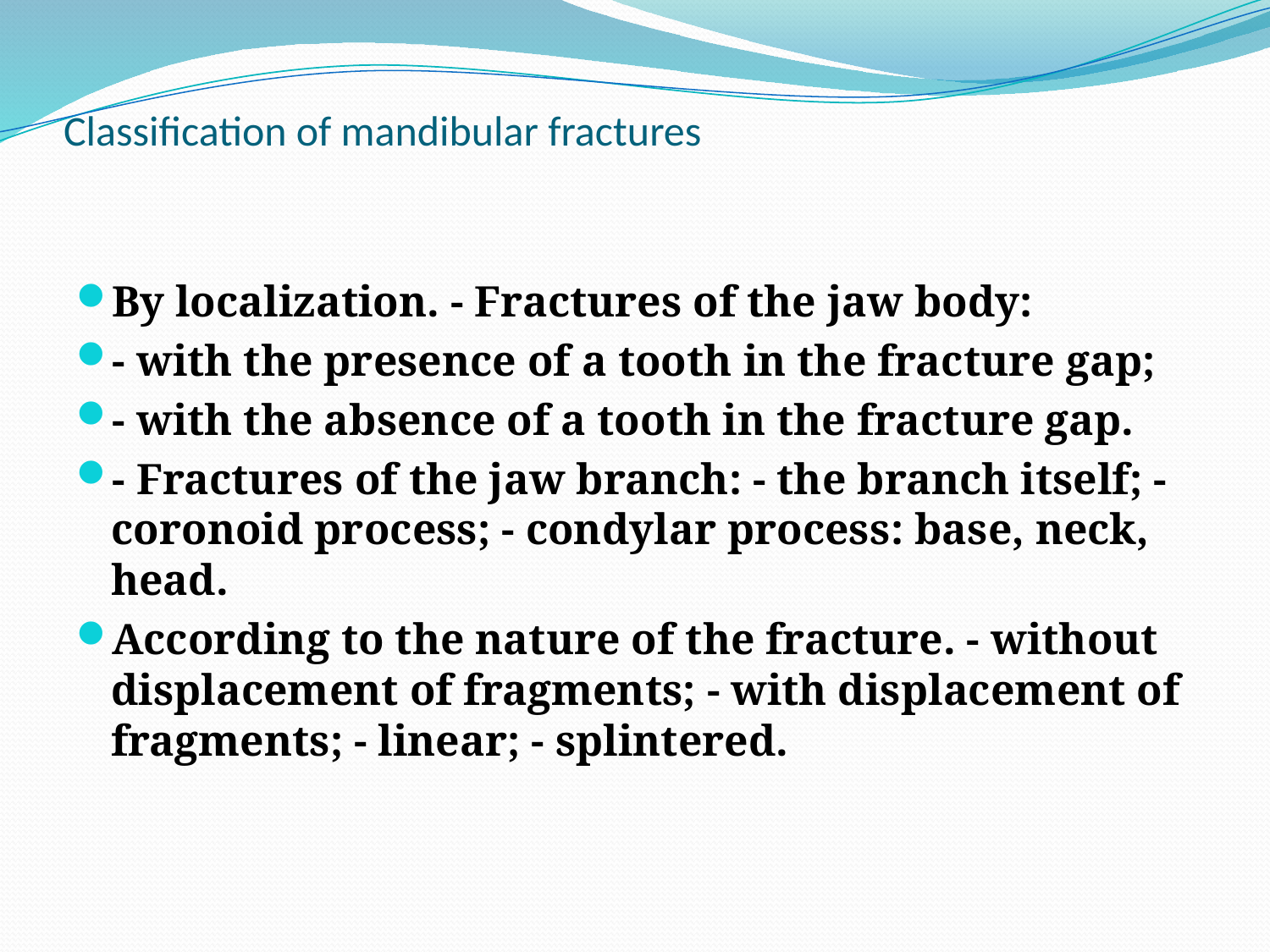

# Classification of mandibular fractures
By localization. - Fractures of the jaw body:
- with the presence of a tooth in the fracture gap;
- with the absence of a tooth in the fracture gap.
- Fractures of the jaw branch: - the branch itself; - coronoid process; - condylar process: base, neck, head.
According to the nature of the fracture. - without displacement of fragments; - with displacement of fragments; - linear; - splintered.